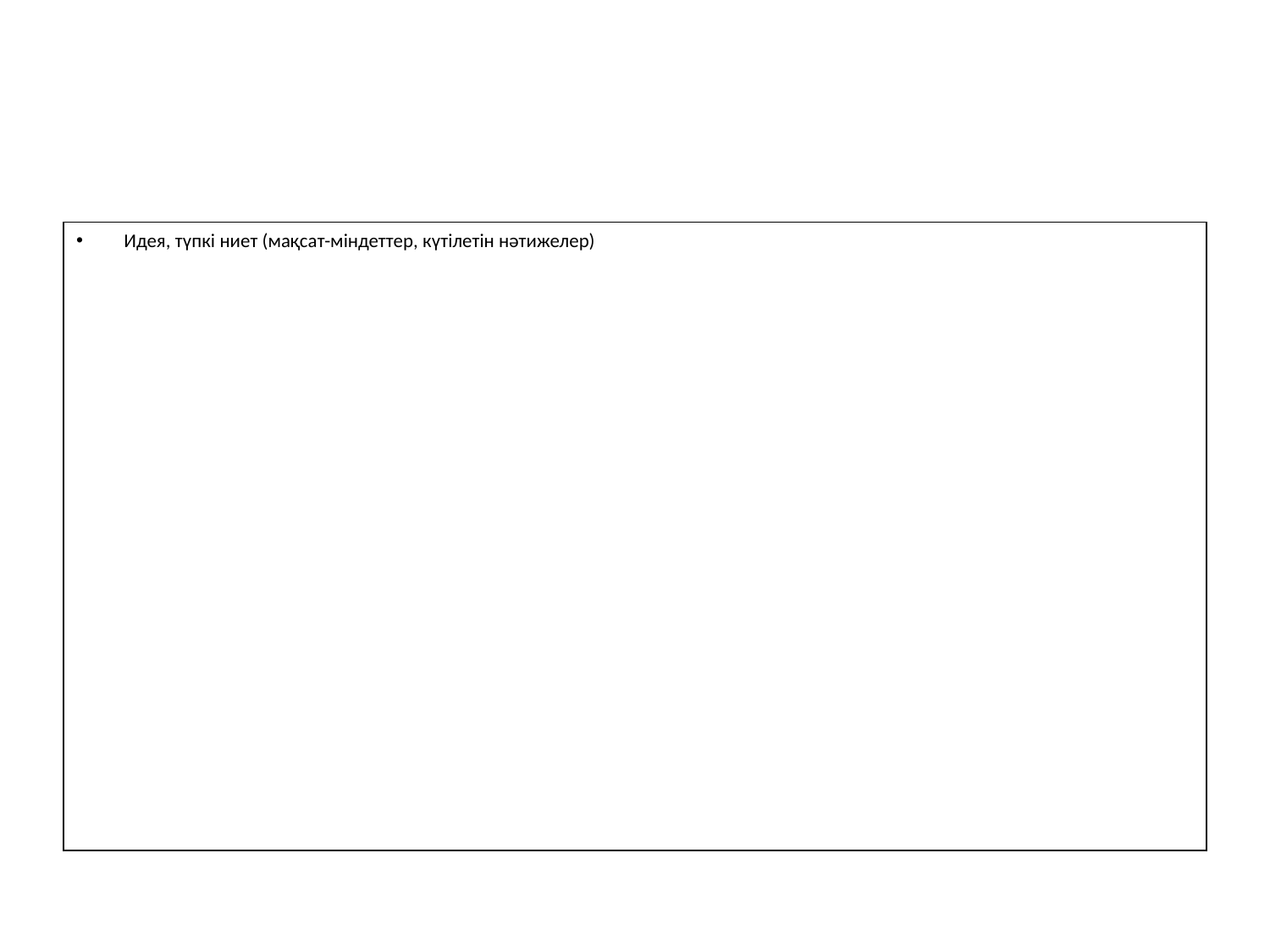

#
Идея, түпкі ниет (мақсат-міндеттер, күтілетін нәтижелер)